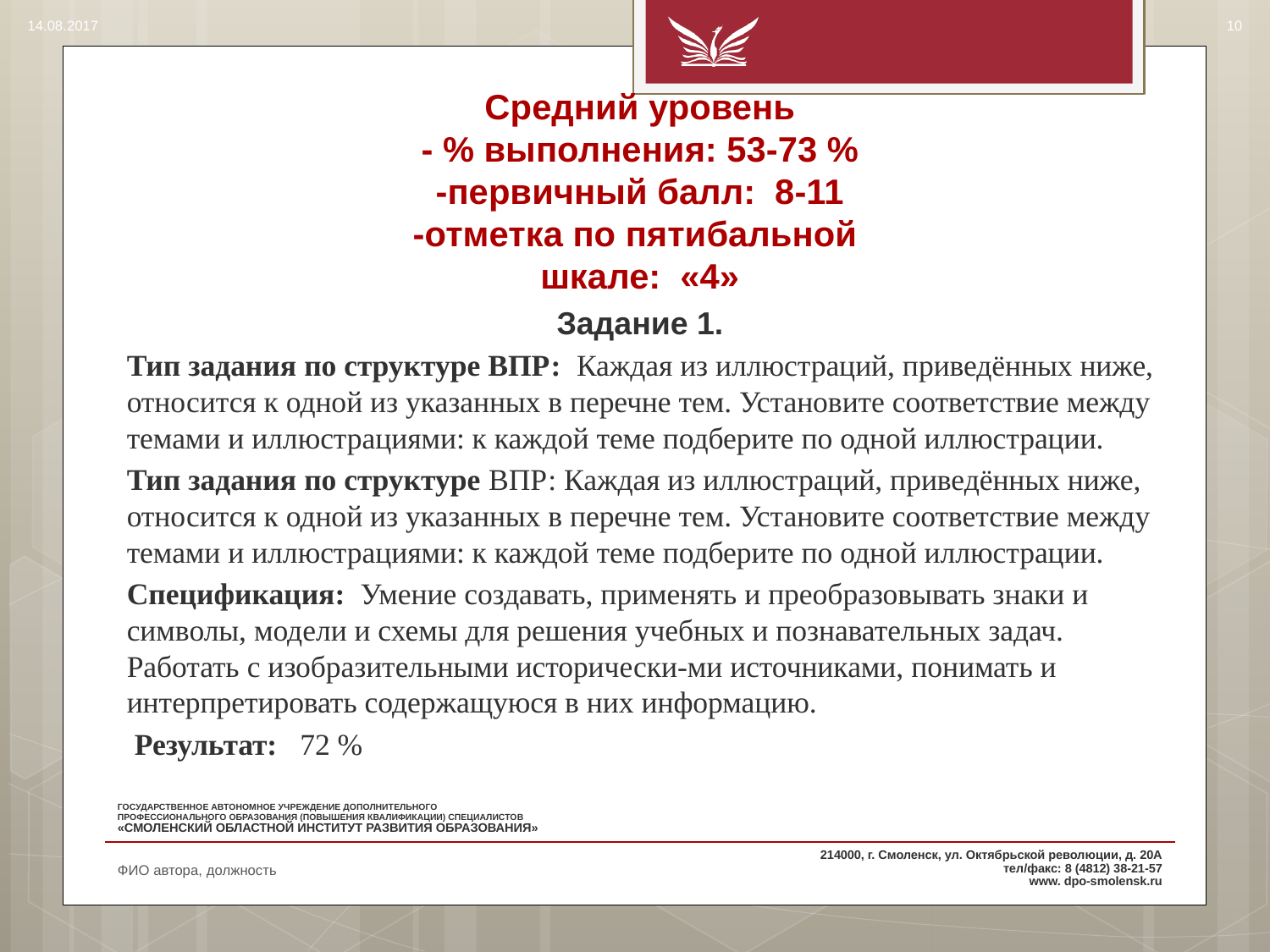

14.08.2017
10
# Средний уровень - % выполнения: 53-73 % -первичный балл:  8-11 -отметка по пятибальной шкале:  «4»
Задание 1.
Тип задания по структуре ВПР:  Каждая из иллюстраций, приведённых ниже, относится к одной из указанных в перечне тем. Установите соответствие между темами и иллюстрациями: к каждой теме подберите по одной иллюстрации.
Тип задания по структуре ВПР: Каждая из иллюстраций, приведённых ниже, относится к одной из указанных в перечне тем. Установите соответствие между темами и иллюстрациями: к каждой теме подберите по одной иллюстрации.
Спецификация:  Умение создавать, применять и преобразовывать знаки и символы, модели и схемы для решения учебных и познавательных задач. Работать с изобразительными исторически-ми источниками, понимать и интерпретировать содержащуюся в них информацию.
 Результат:   72 %

ФИО автора, должность